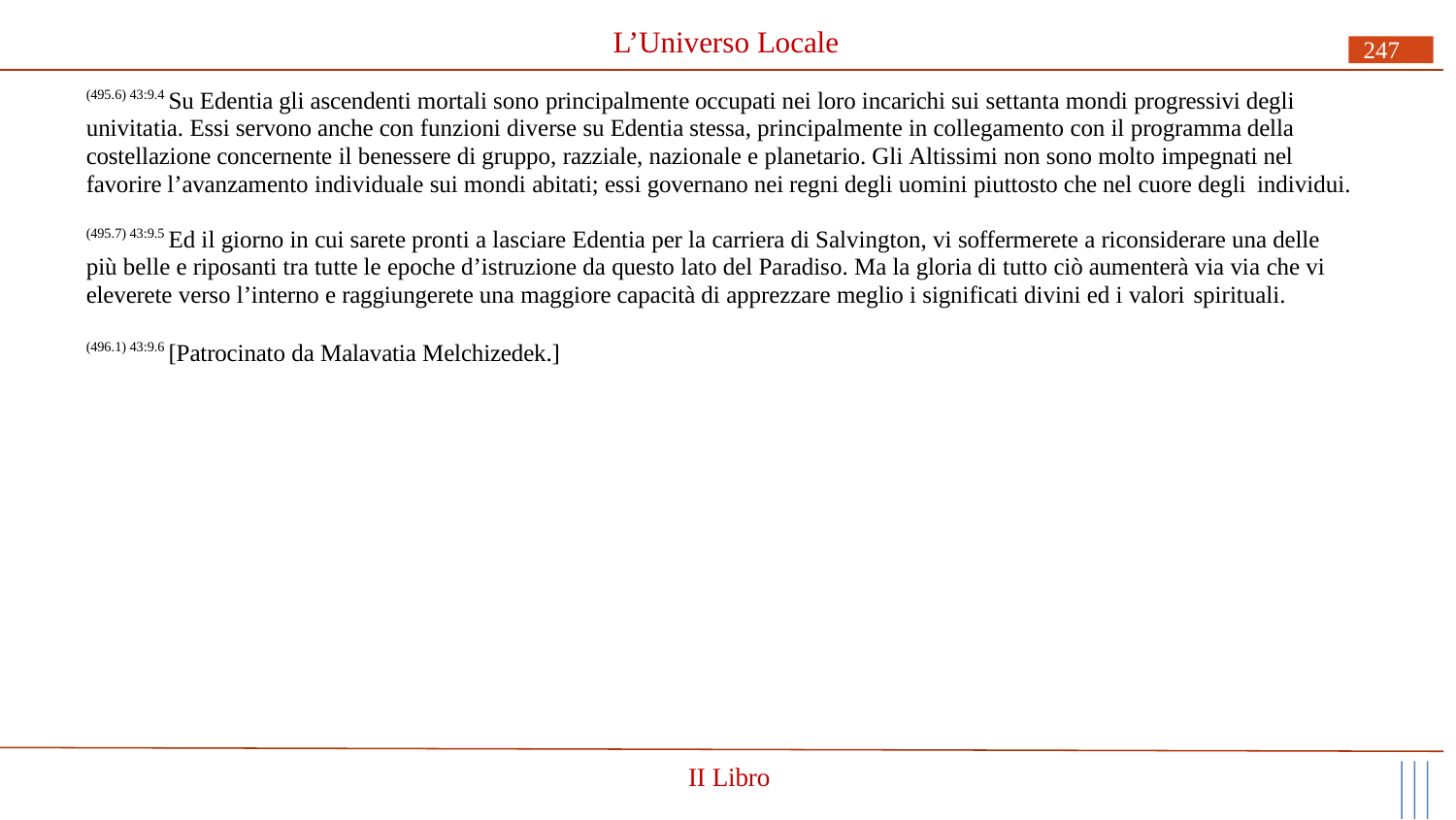

# L’Universo Locale
247

(495.6) 43:9.4 Su Edentia gli ascendenti mortali sono principalmente occupati nei loro incarichi sui settanta mondi progressivi degli  univitatia. Essi servono anche con funzioni diverse su Edentia stessa, principalmente in collegamento con il programma della  costellazione concernente il benessere di gruppo, razziale, nazionale e planetario. Gli Altissimi non sono molto impegnati nel  favorire l’avanzamento individuale sui mondi abitati; essi governano nei regni degli uomini piuttosto che nel cuore degli individui.

(495.7) 43:9.5 Ed il giorno in cui sarete pronti a lasciare Edentia per la carriera di Salvington, vi soffermerete a riconsiderare una delle  più belle e riposanti tra tutte le epoche d’istruzione da questo lato del Paradiso. Ma la gloria di tutto ciò aumenterà via via che vi  eleverete verso l’interno e raggiungerete una maggiore capacità di apprezzare meglio i significati divini ed i valori spirituali.

(496.1) 43:9.6 [Patrocinato da Malavatia Melchizedek.]

II Libro